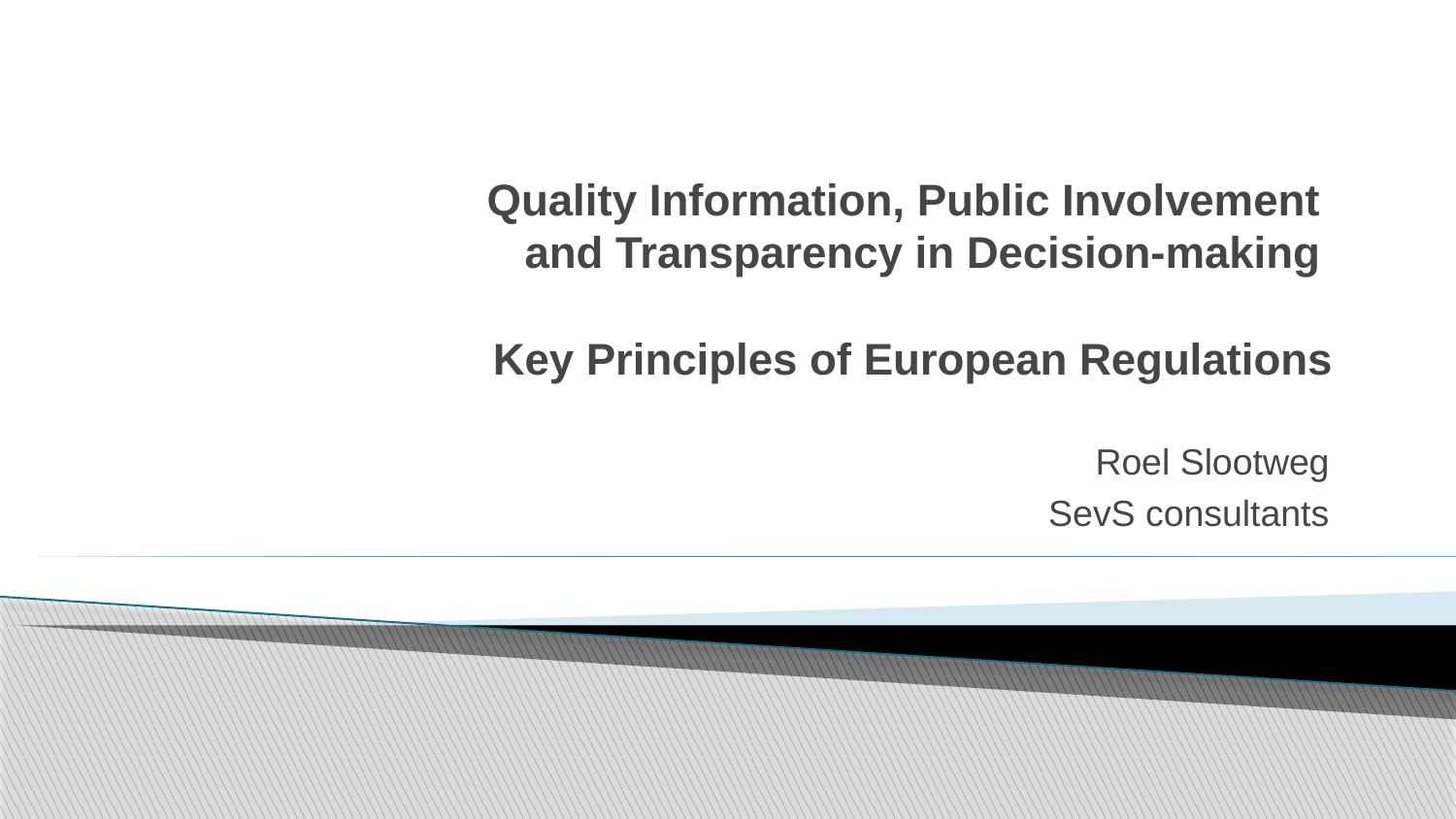

# Quality Information, Public Involvement and Transparency in Decision-making Key Principles of European Regulations
Roel Slootweg
SevS consultants